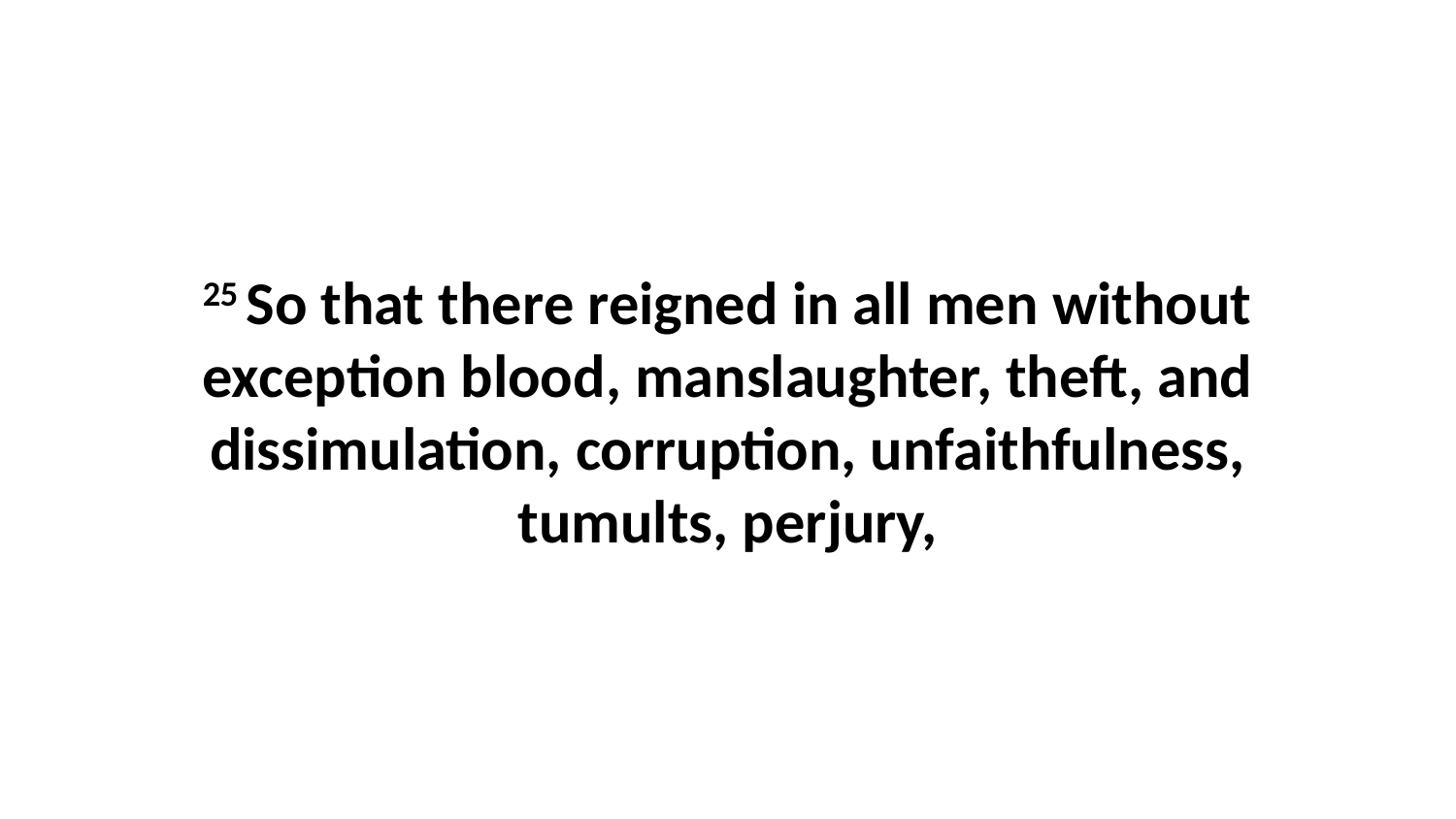

25 So that there reigned in all men without exception blood, manslaughter, theft, and dissimulation, corruption, unfaithfulness, tumults, perjury,